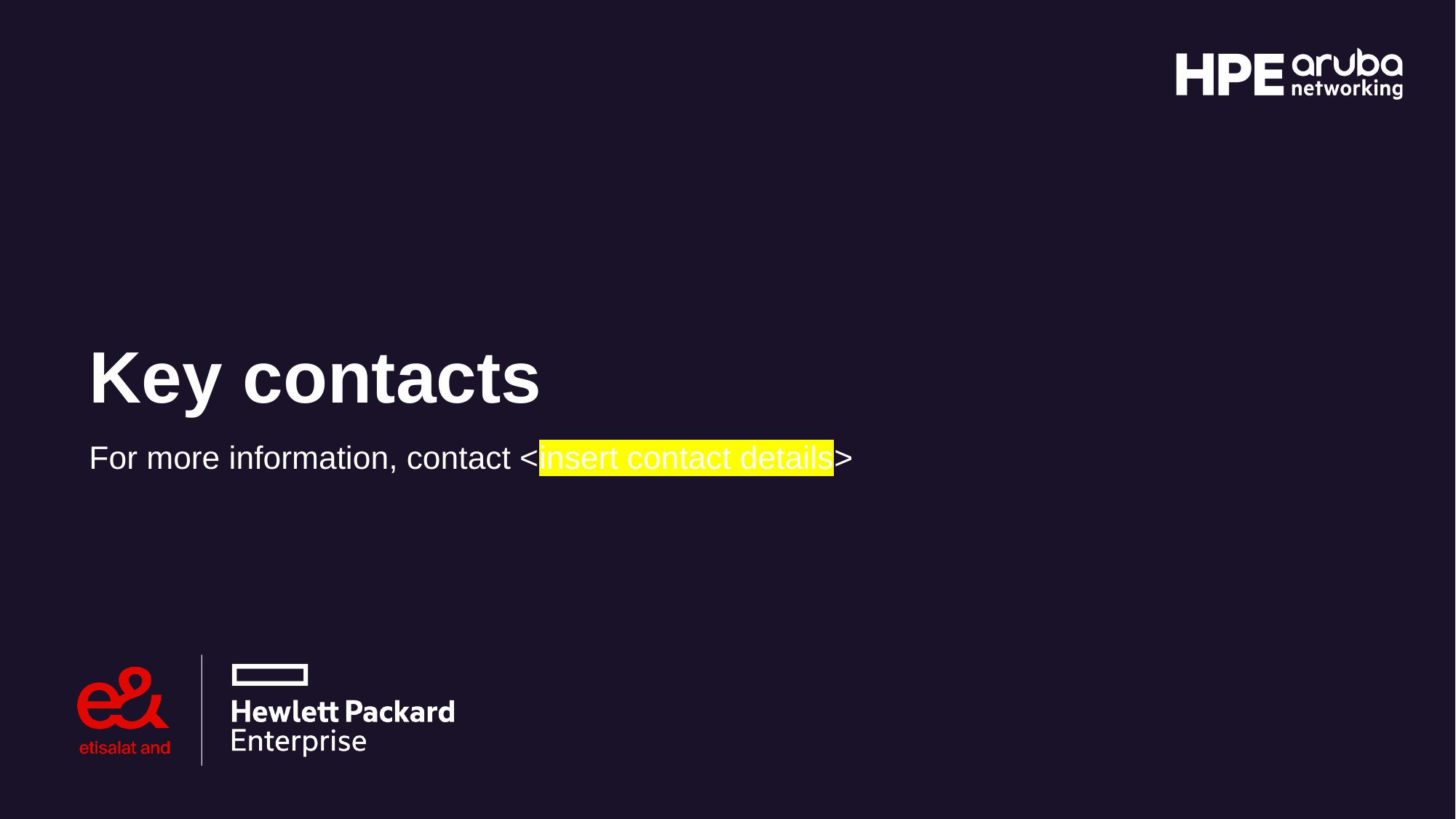

# Key contacts
For more information, contact <insert contact details>